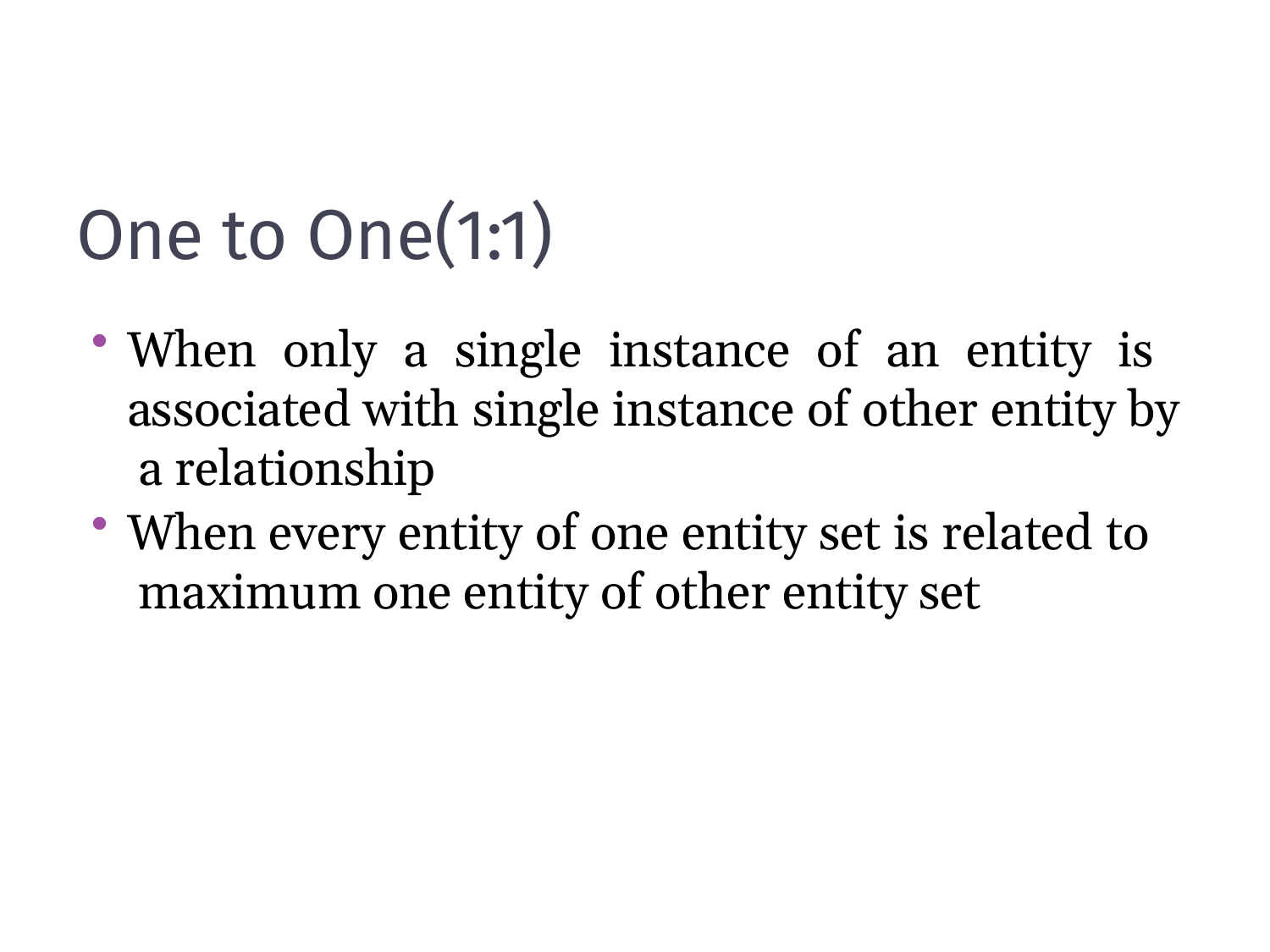

90
One to One(1:1)
When only a single instance of an entity is  associated with single instance of other entity by  a relationship
When every entity of one entity set is related to  maximum one entity of other entity set